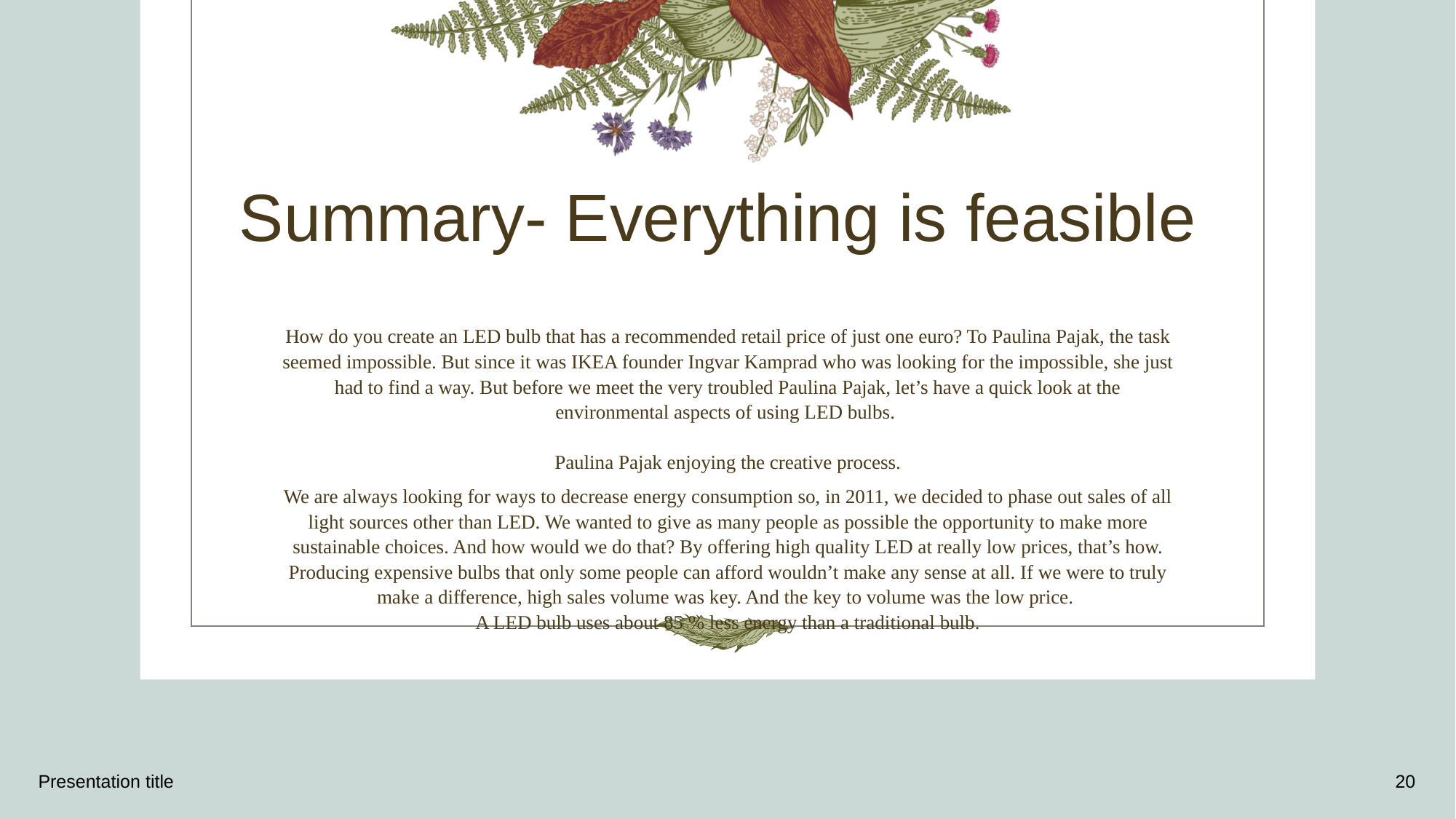

# Summary- Everything is feasible
How do you create an LED bulb that has a recommended retail price of just one euro? To Paulina Pajak, the task seemed impossible. But since it was IKEA founder Ingvar Kamprad who was looking for the impossible, she just had to find a way. But before we meet the very troubled Paulina Pajak, let’s have a quick look at the environmental aspects of using LED bulbs.

Paulina Pajak enjoying the creative process.
We are always looking for ways to decrease energy consumption so, in 2011, we decided to phase out sales of all light sources other than LED. We wanted to give as many people as possible the opportunity to make more sustainable choices. And how would we do that? By offering high quality LED at really low prices, that’s how. Producing expensive bulbs that only some people can afford wouldn’t make any sense at all. If we were to truly make a difference, high sales volume was key. And the key to volume was the low price.
A LED bulb uses about 85 % less energy than a traditional bulb.

Presentation title
20